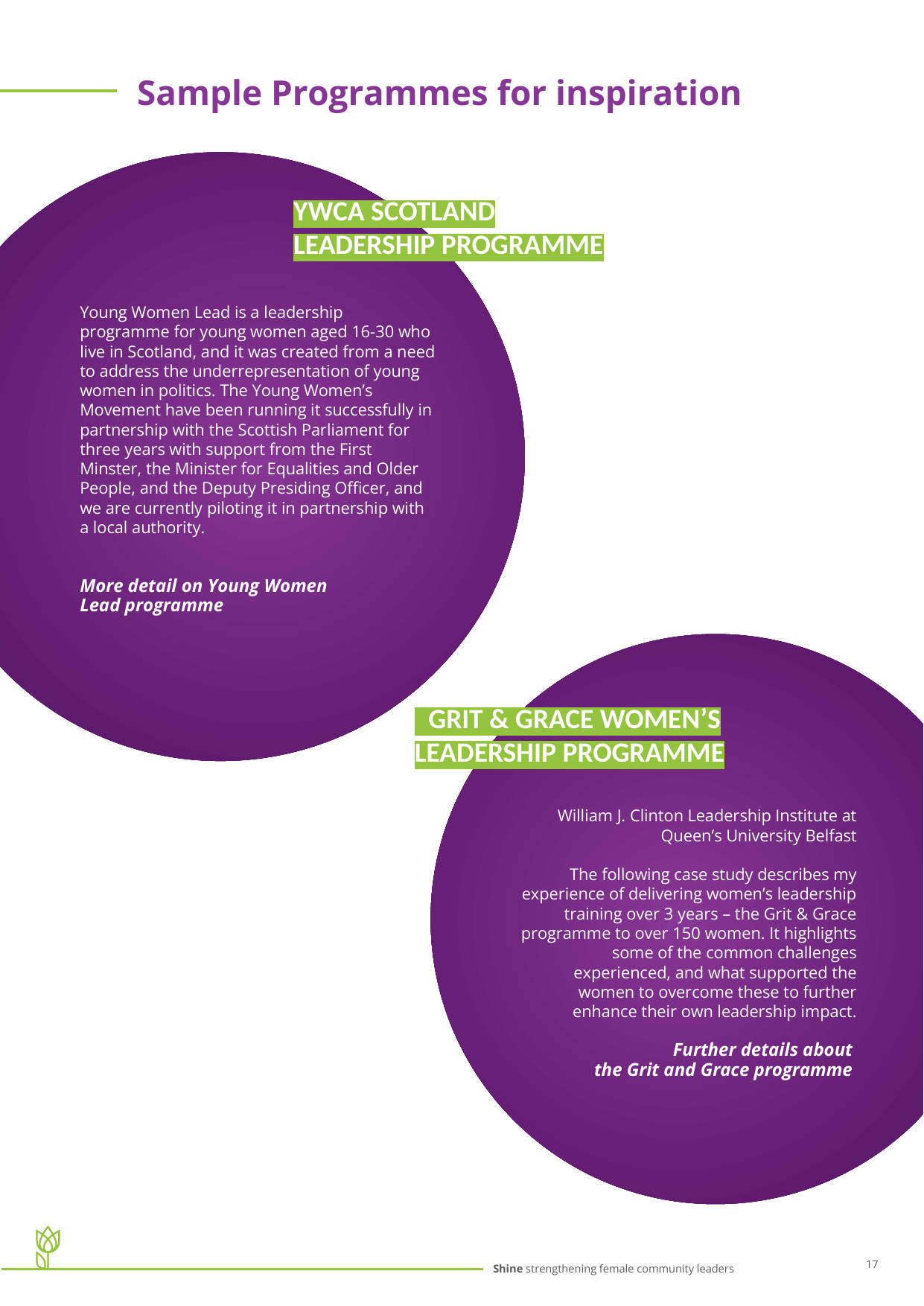

Sample Programmes for inspiration

YWCA SCOTLAND LEADERSHIP PROGRAMME
Young Women Lead is a leadership programme for young women aged 16-30 who live in Scotland, and it was created from a need to address the underrepresentation of young women in politics. The Young Women’s Movement have been running it successfully in partnership with the Scottish Parliament for three years with support from the First Minster, the Minister for Equalities and Older People, and the Deputy Presiding Officer, and we are currently piloting it in partnership with a local authority.

More detail on Young Women
Lead programme

. GRIT & GRACE WOMEN’S LEADERSHIP PROGRAMME
 William J. Clinton Leadership Institute at Queen’s University Belfast
The following case study describes my experience of delivering women’s leadership training over 3 years – the Grit & Grace programme to over 150 women. It highlights some of the common challenges experienced, and what supported the women to overcome these to further enhance their own leadership impact.

Further details about
the Grit and Grace programme
17